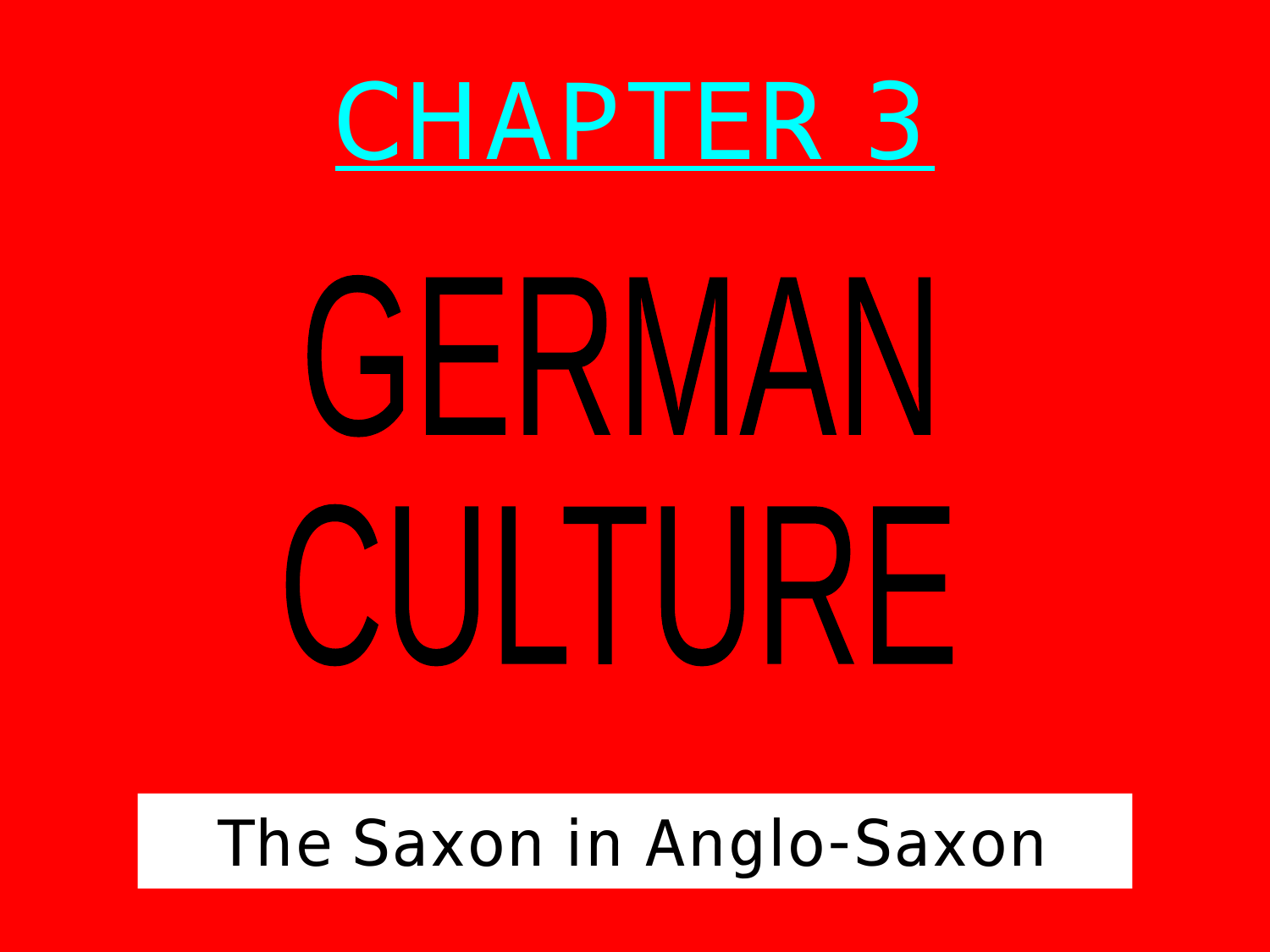

# CHAPTER 3
GERMAN
CULTURE
The Saxon in Anglo-Saxon